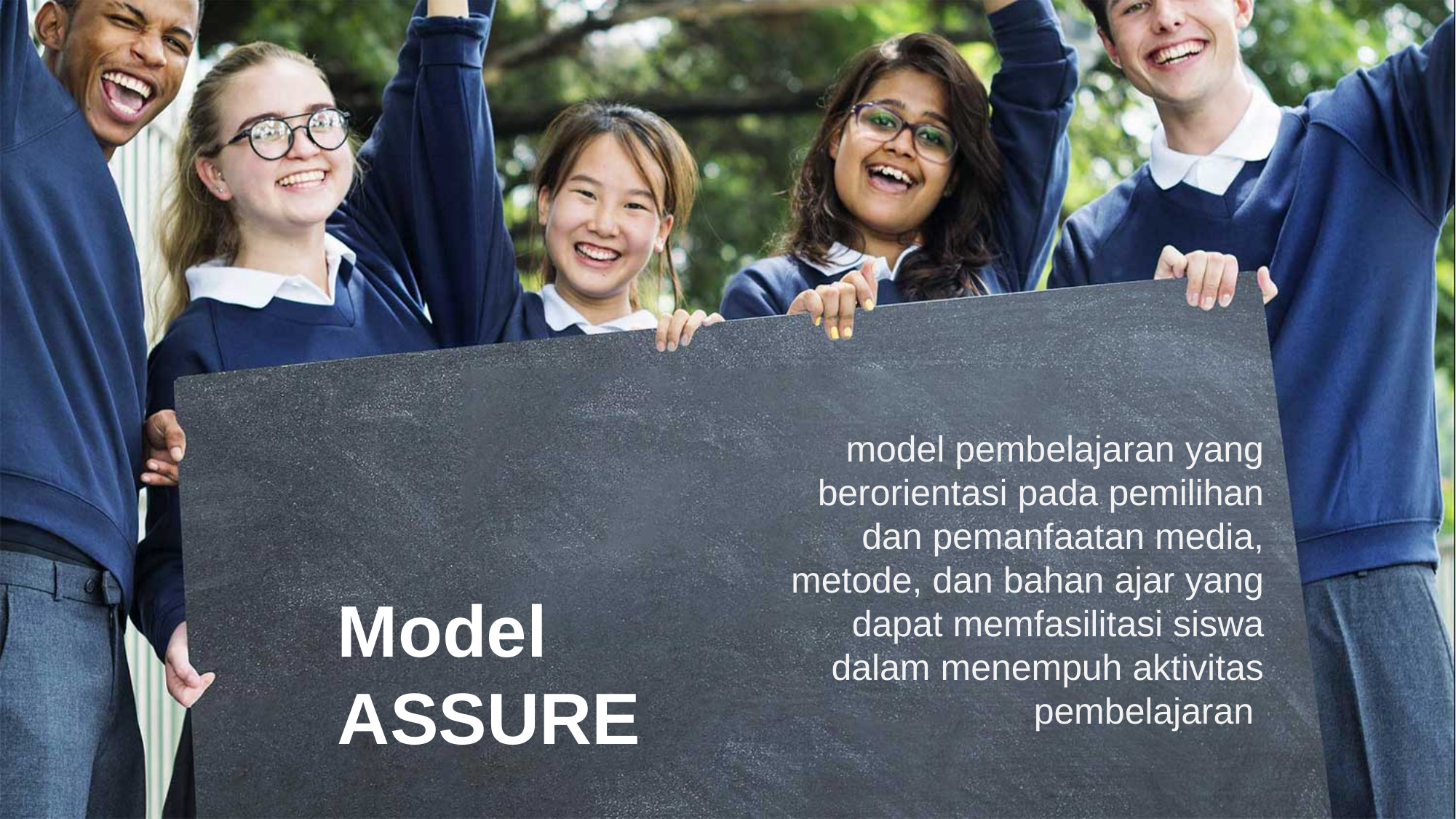

model pembelajaran yang berorientasi pada pemilihan dan pemanfaatan media, metode, dan bahan ajar yang dapat memfasilitasi siswa dalam menempuh aktivitas pembelajaran
Model ASSURE